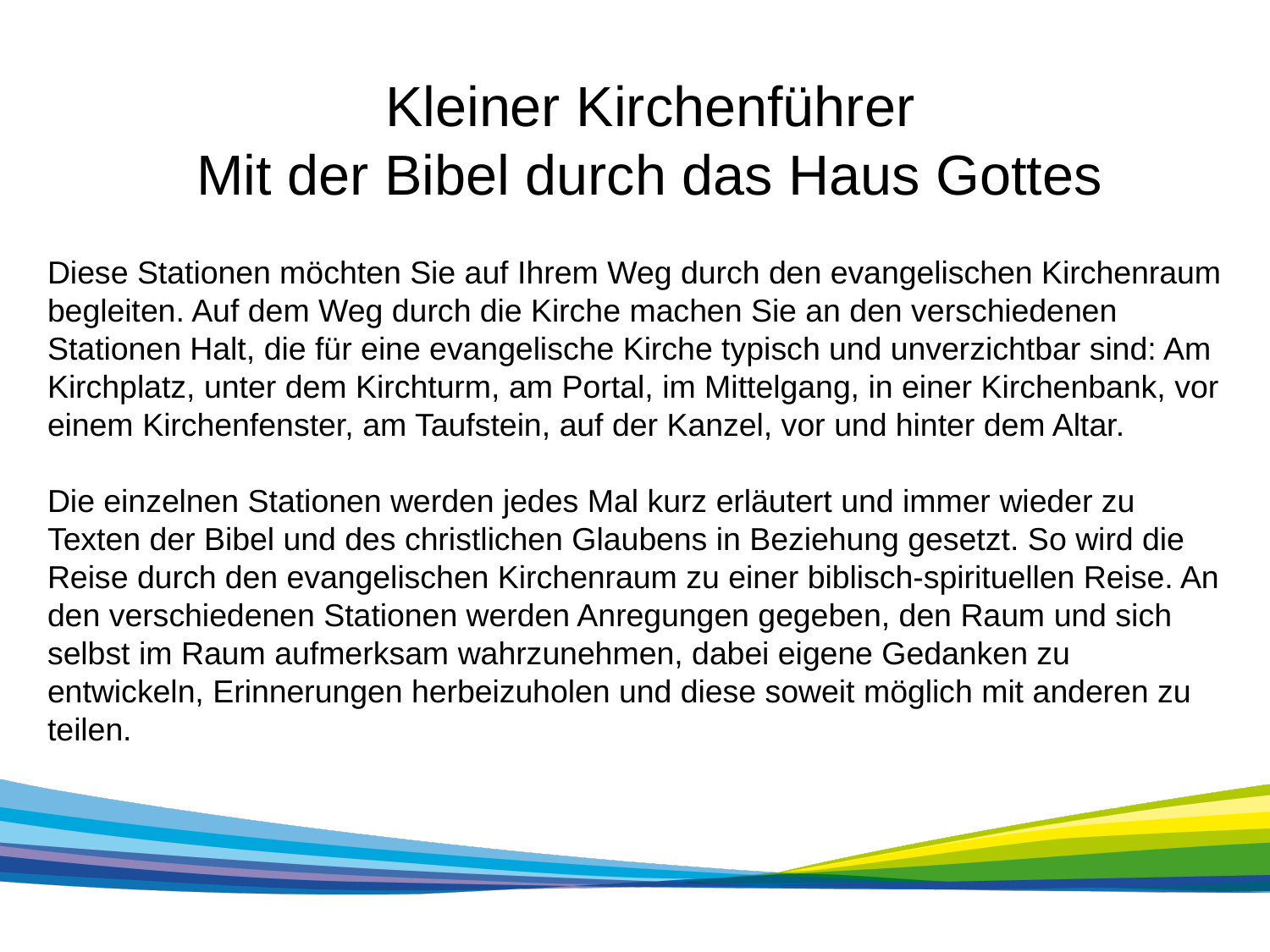

Kleiner Kirchenführer
Mit der Bibel durch das Haus Gottes
Diese Stationen möchten Sie auf Ihrem Weg durch den evangelischen Kirchenraum begleiten. Auf dem Weg durch die Kirche machen Sie an den verschiedenen Stationen Halt, die für eine evangelische Kirche typisch und unverzichtbar sind: Am Kirchplatz, unter dem Kirchturm, am Portal, im Mittelgang, in einer Kirchenbank, vor einem Kirchenfenster, am Taufstein, auf der Kanzel, vor und hinter dem Altar.

Die einzelnen Stationen werden jedes Mal kurz erläutert und immer wieder zu Texten der Bibel und des christlichen Glaubens in Beziehung gesetzt. So wird die Reise durch den evangelischen Kirchenraum zu einer biblisch-spirituellen Reise. An den verschiedenen Stationen werden Anregungen gegeben, den Raum und sich selbst im Raum aufmerksam wahrzunehmen, dabei eigene Gedanken zu entwickeln, Erinnerungen herbeizuholen und diese soweit möglich mit anderen zu teilen.